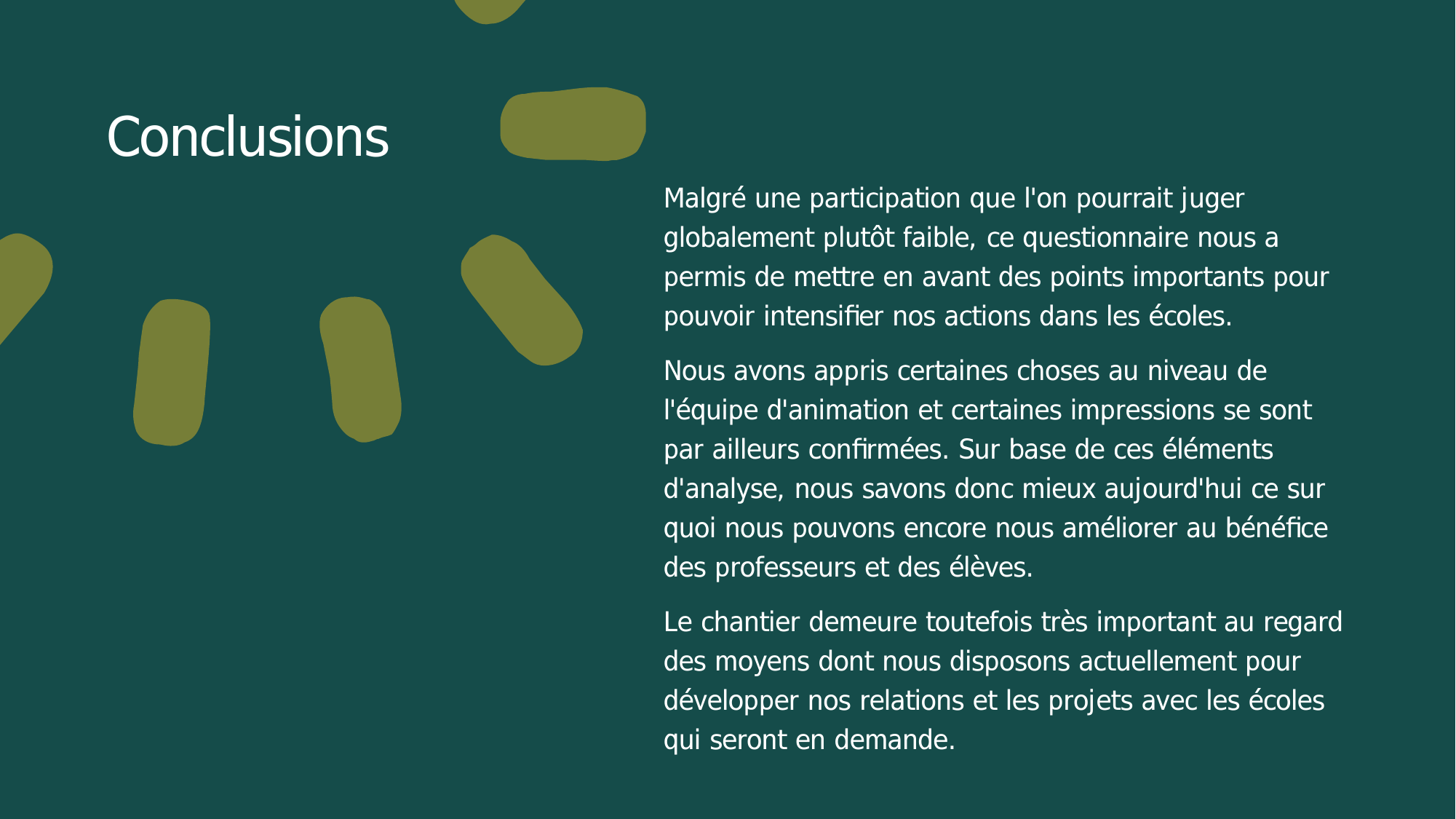

Conclusions
Malgré une participation que l'on pourrait juger globalement plutôt faible, ce questionnaire nous a permis de mettre en avant des points importants pour pouvoir intensifier nos actions dans les écoles.
Nous avons appris certaines choses au niveau de l'équipe d'animation et certaines impressions se sont par ailleurs confirmées. Sur base de ces éléments d'analyse, nous savons donc mieux aujourd'hui ce sur quoi nous pouvons encore nous améliorer au bénéfice des professeurs et des élèves.
Le chantier demeure toutefois très important au regard des moyens dont nous disposons actuellement pour développer nos relations et les projets avec les écoles qui seront en demande.